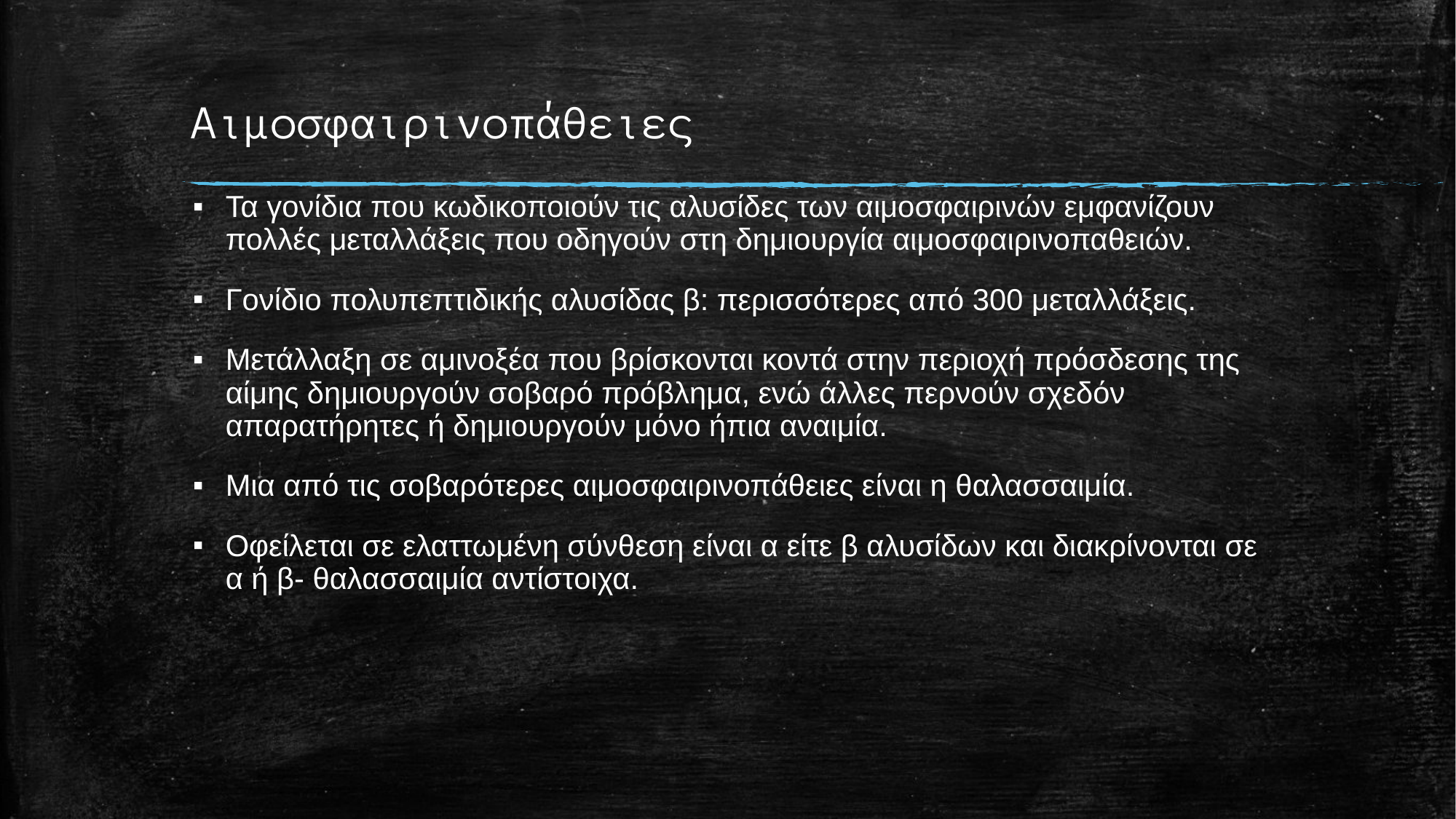

# Αιμοσφαιρινοπάθειες
Τα γονίδια που κωδικοποιούν τις αλυσίδες των αιμοσφαιρινών εμφανίζουν πολλές μεταλλάξεις που οδηγούν στη δημιουργία αιμοσφαιρινοπαθειών.
Γονίδιο πολυπεπτιδικής αλυσίδας β: περισσότερες από 300 μεταλλάξεις.
Μετάλλαξη σε αμινοξέα που βρίσκονται κοντά στην περιοχή πρόσδεσης της αίμης δημιουργούν σοβαρό πρόβλημα, ενώ άλλες περνούν σχεδόν απαρατήρητες ή δημιουργούν μόνο ήπια αναιμία.
Μια από τις σοβαρότερες αιμοσφαιρινοπάθειες είναι η θαλασσαιμία.
Οφείλεται σε ελαττωμένη σύνθεση είναι α είτε β αλυσίδων και διακρίνονται σε α ή β- θαλασσαιμία αντίστοιχα.